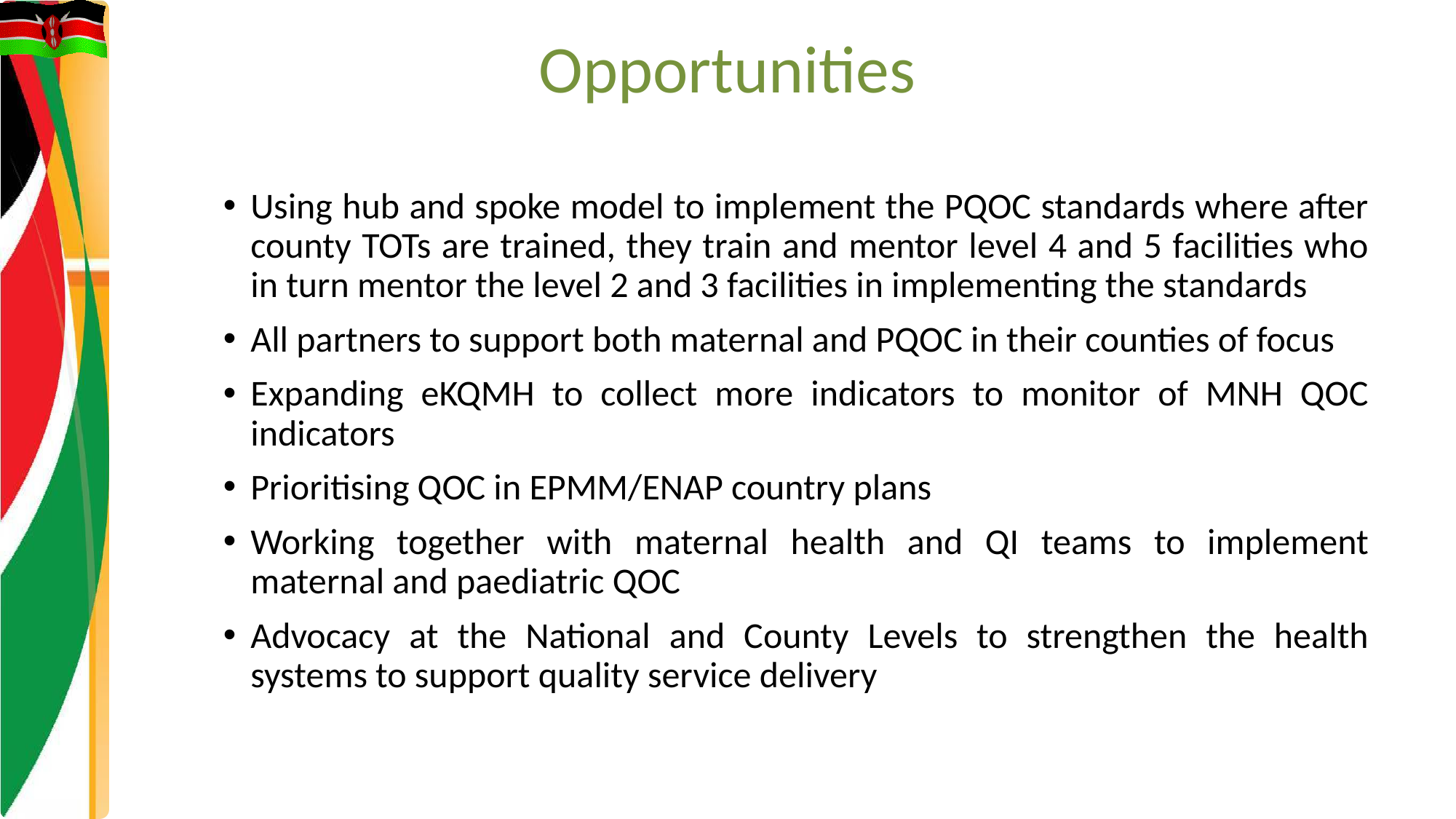

# Opportunities
Using hub and spoke model to implement the PQOC standards where after county TOTs are trained, they train and mentor level 4 and 5 facilities who in turn mentor the level 2 and 3 facilities in implementing the standards
All partners to support both maternal and PQOC in their counties of focus
Expanding eKQMH to collect more indicators to monitor of MNH QOC indicators
Prioritising QOC in EPMM/ENAP country plans
Working together with maternal health and QI teams to implement maternal and paediatric QOC
Advocacy at the National and County Levels to strengthen the health systems to support quality service delivery